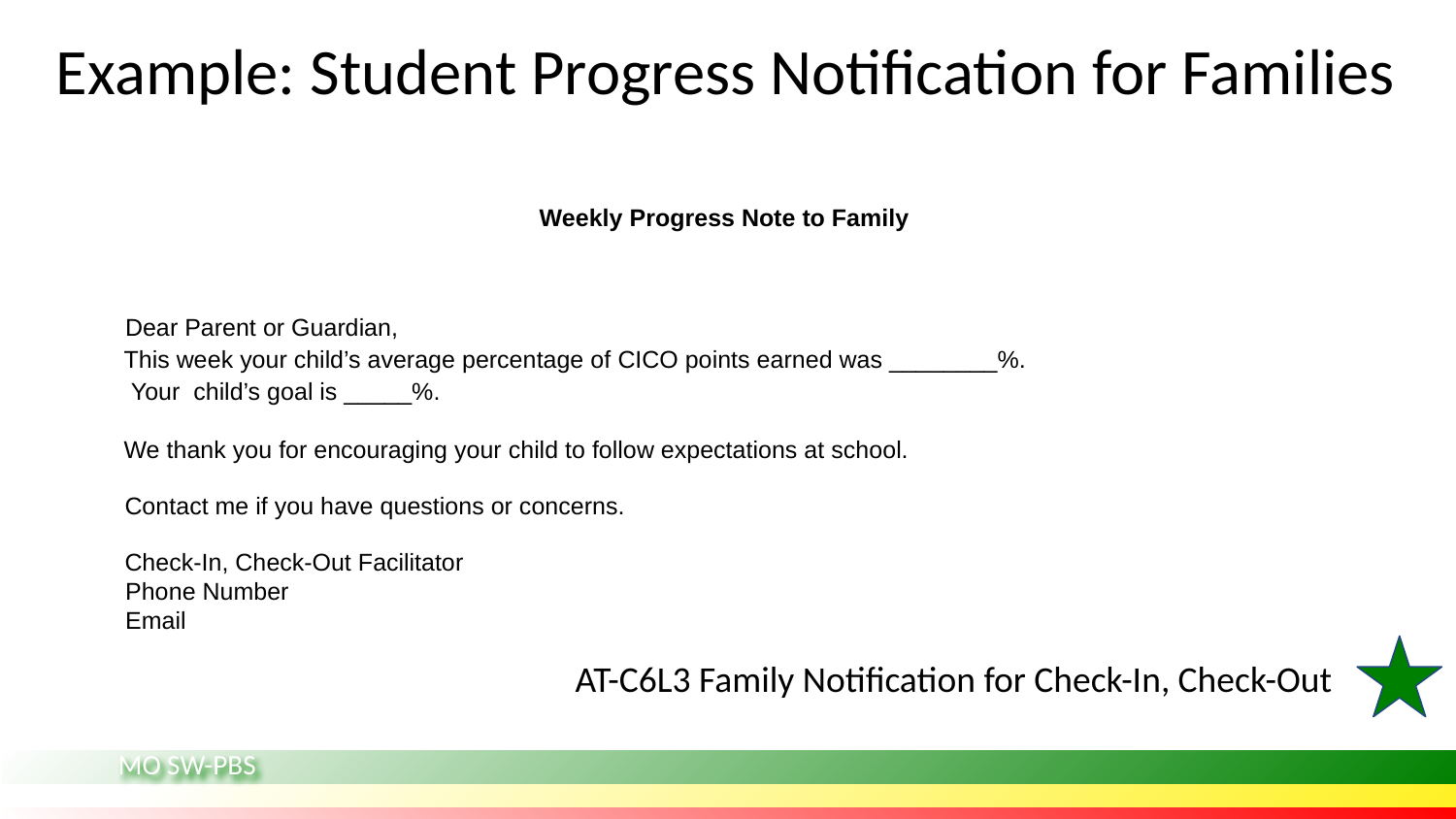

# Example: Student Progress Notification for Families
Weekly Progress Note to Family
Dear Parent or Guardian,
This week your child’s average percentage of CICO points earned was ________%.
 Your  child’s goal is _____%.
We thank you for encouraging your child to follow expectations at school.
Contact me if you have questions or concerns.
Check-In, Check-Out Facilitator
Phone Number
Email
                                             AT-C6L3 Family Notification for Check-In, Check-Out